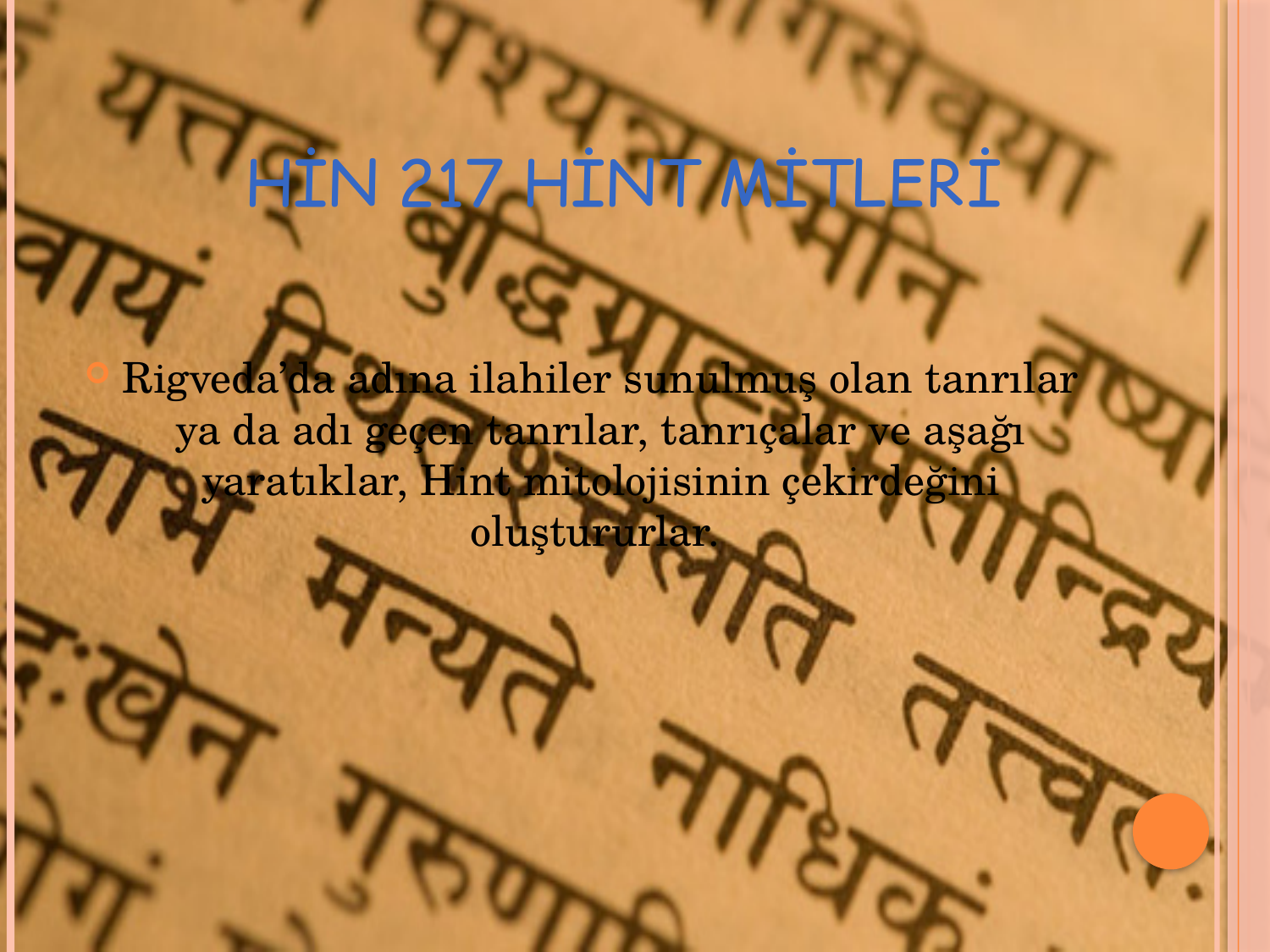

# HİN 217 hint mitleri

Rigveda’da adına ilahiler sunulmuş olan tanrılar ya da adı geçen tanrılar, tanrıçalar ve aşağı yaratıklar, Hint mitolojisinin çekirdeğini oluştururlar.